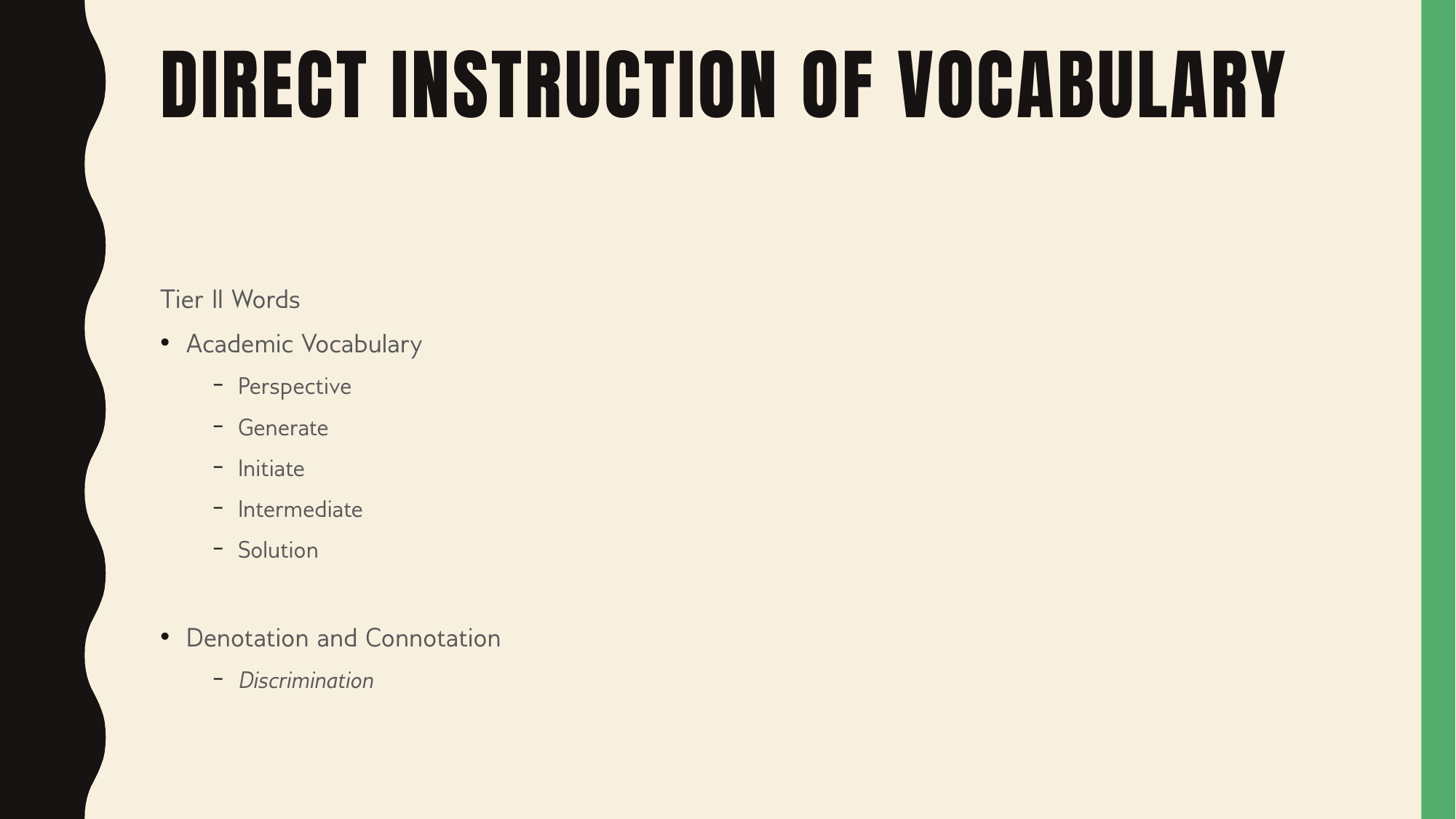

# Direct Instruction of Vocabulary
Tier II Words
Academic Vocabulary
Perspective
Generate
Initiate
Intermediate
Solution

Denotation and Connotation
Discrimination